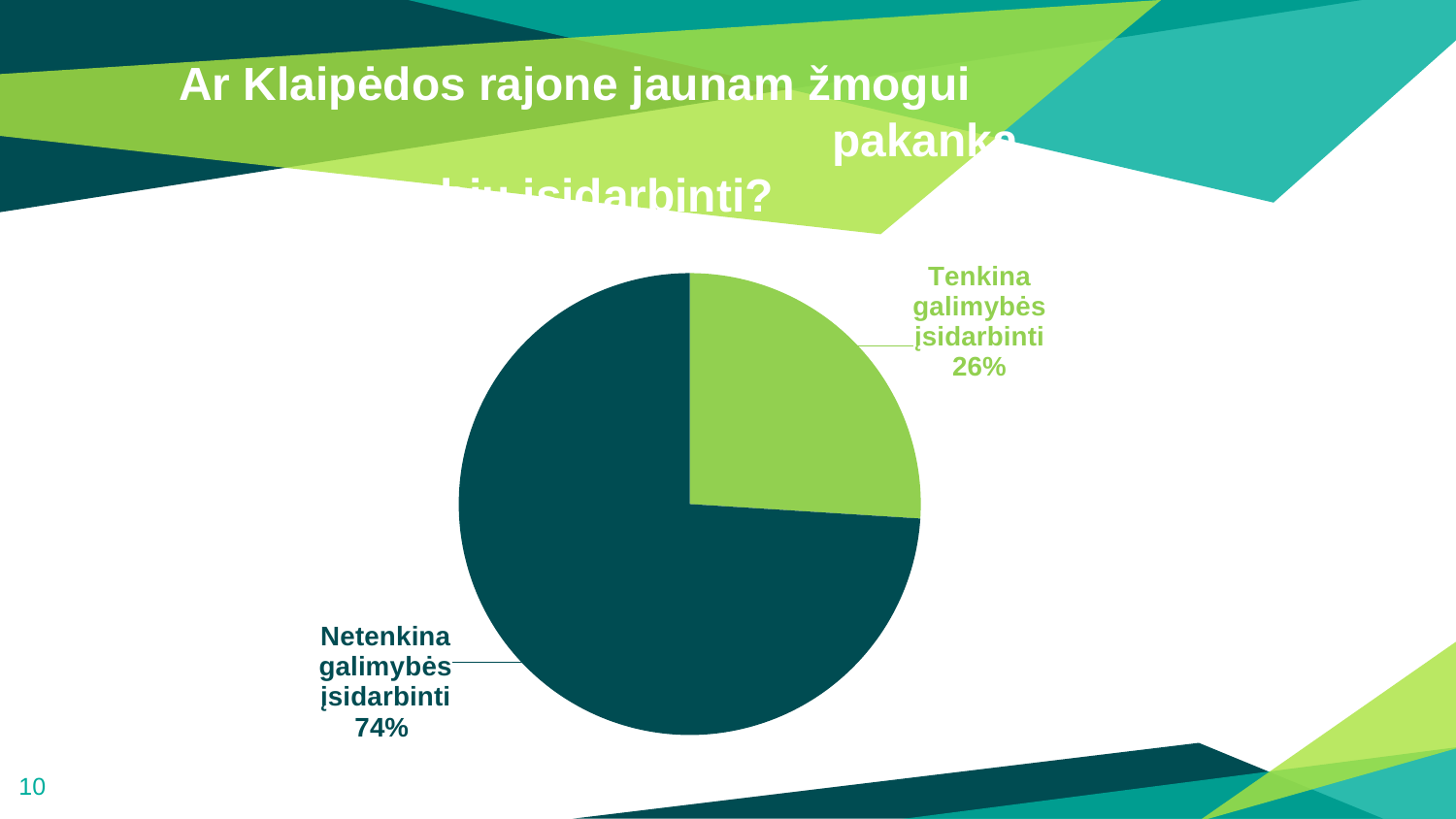

# Ar Klaipėdos rajone jaunam žmogui                                                                pakanka galimybių įsidarbinti?

### Chart

| Category | Sales |
|---|---|
| Tenkina galimybės įsidarbinti 26% | 26.0 |
| Netenkina galimybės įsidarbinti 74%  | 74.0 |
10